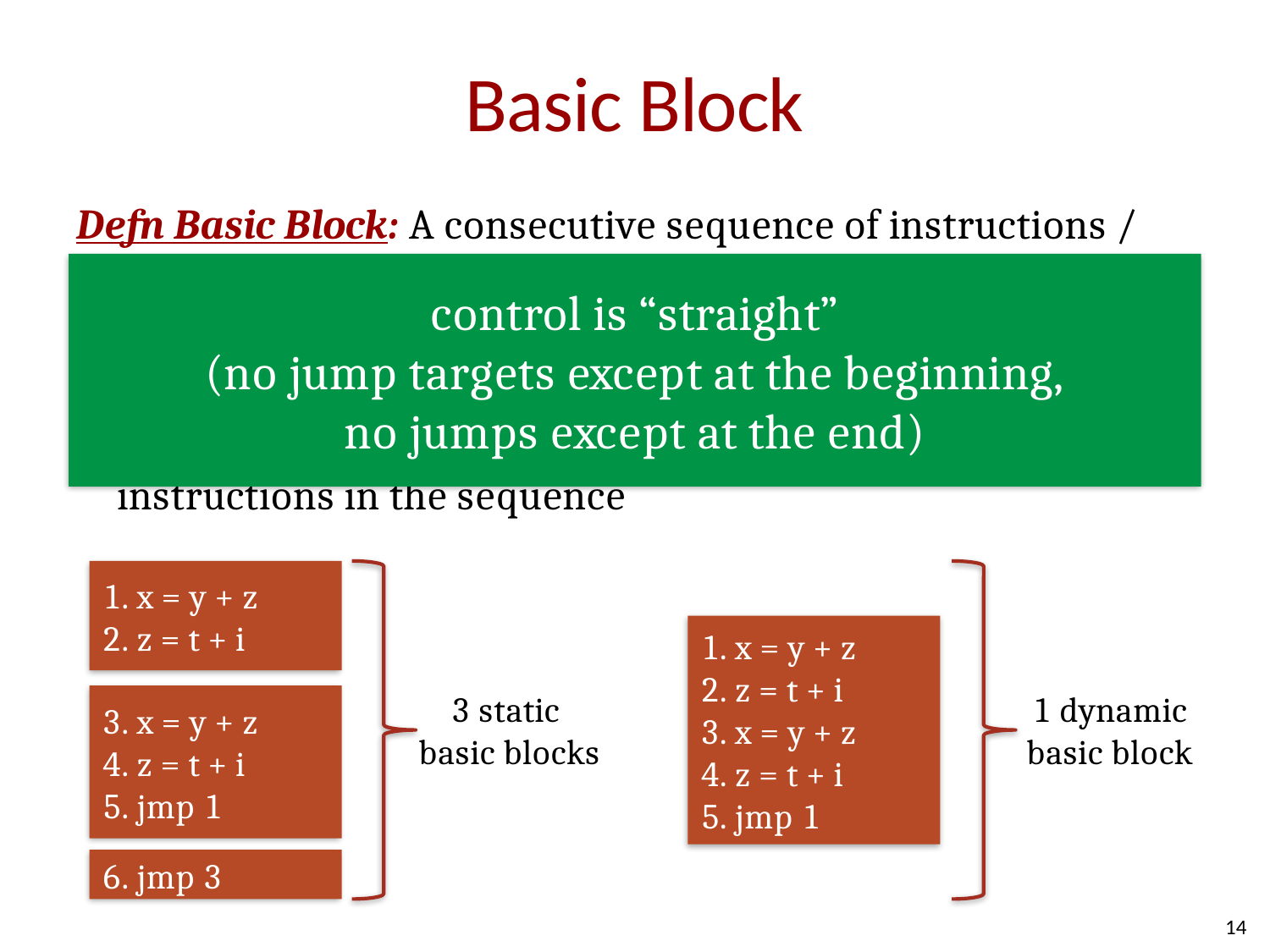

# Basic Block
Defn Basic Block: A consecutive sequence of instructions / code such that
the instruction in each position always executes before (dominates) all those in later positions, and
no outside instruction can execute between two instructions in the sequence
control is “straight”
(no jump targets except at the beginning,
no jumps except at the end)
1. x = y + z
2. z = t + i
3. x = y + z
4. z = t + i
5. jmp 1
6. jmp 3

3 static
basic blocks

1 dynamic
basic block
1. x = y + z
2. z = t + i
3. x = y + z
4. z = t + i
5. jmp 1
14